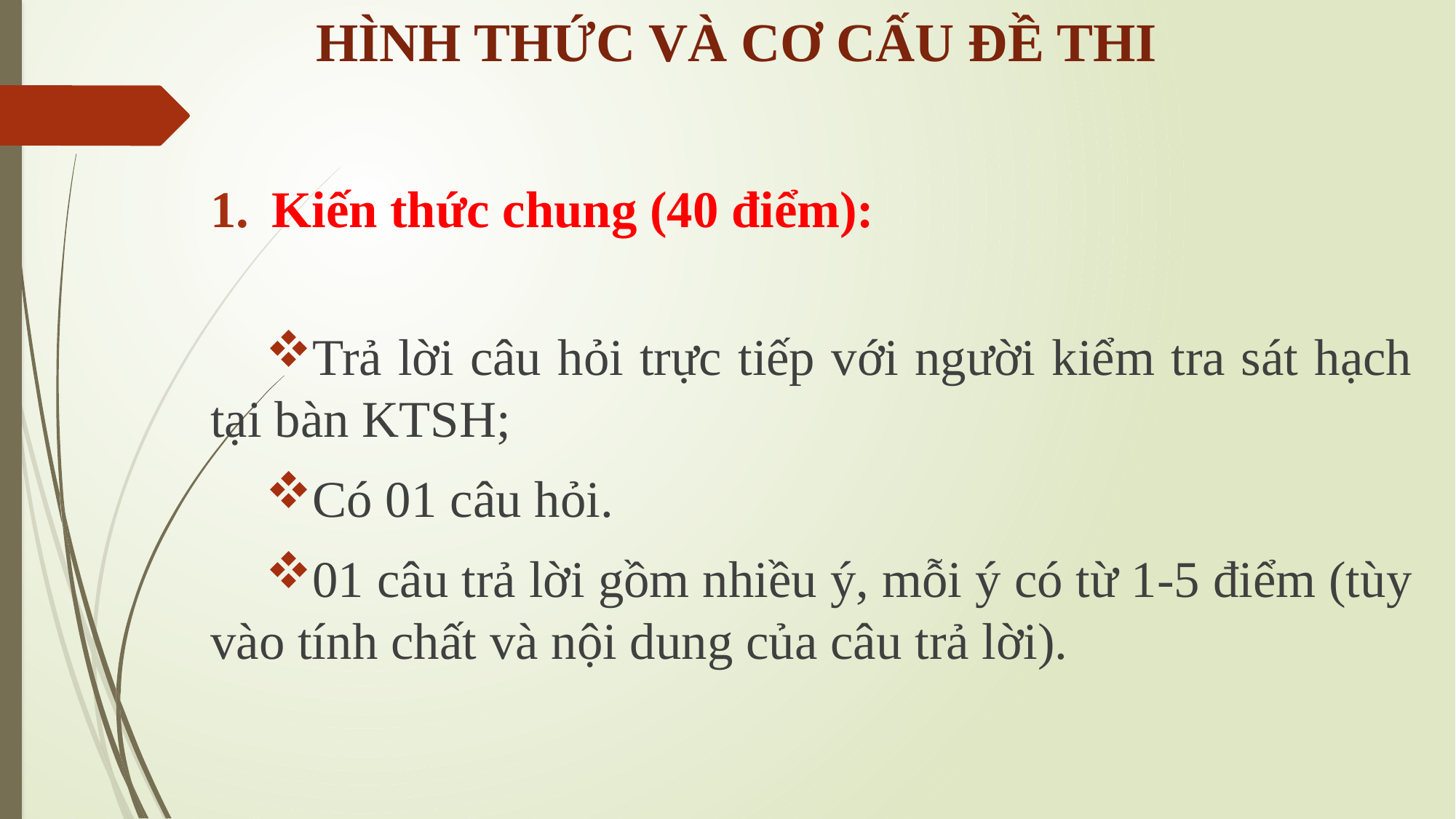

# HÌNH THỨC VÀ CƠ CẤU ĐỀ THI
Kiến thức chung (40 điểm):

Trả lời câu hỏi trực tiếp với người kiểm tra sát hạch tại bàn KTSH;
Có 01 câu hỏi.
01 câu trả lời gồm nhiều ý, mỗi ý có từ 1-5 điểm (tùy vào tính chất và nội dung của câu trả lời).